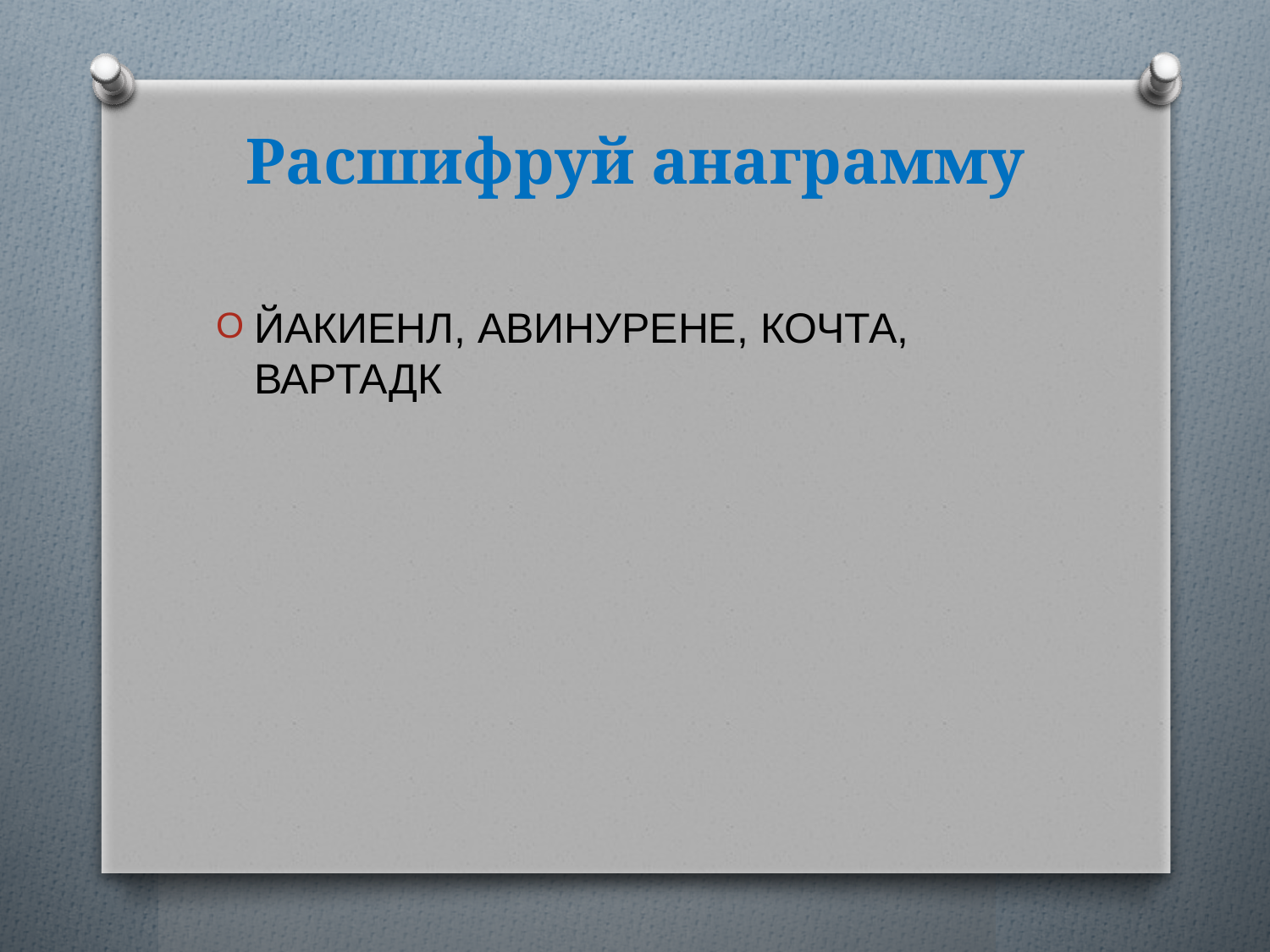

# Расшифруй анаграмму
ЙАКИЕНЛ, АВИНУРЕНЕ, КОЧТА, ВАРТАДК